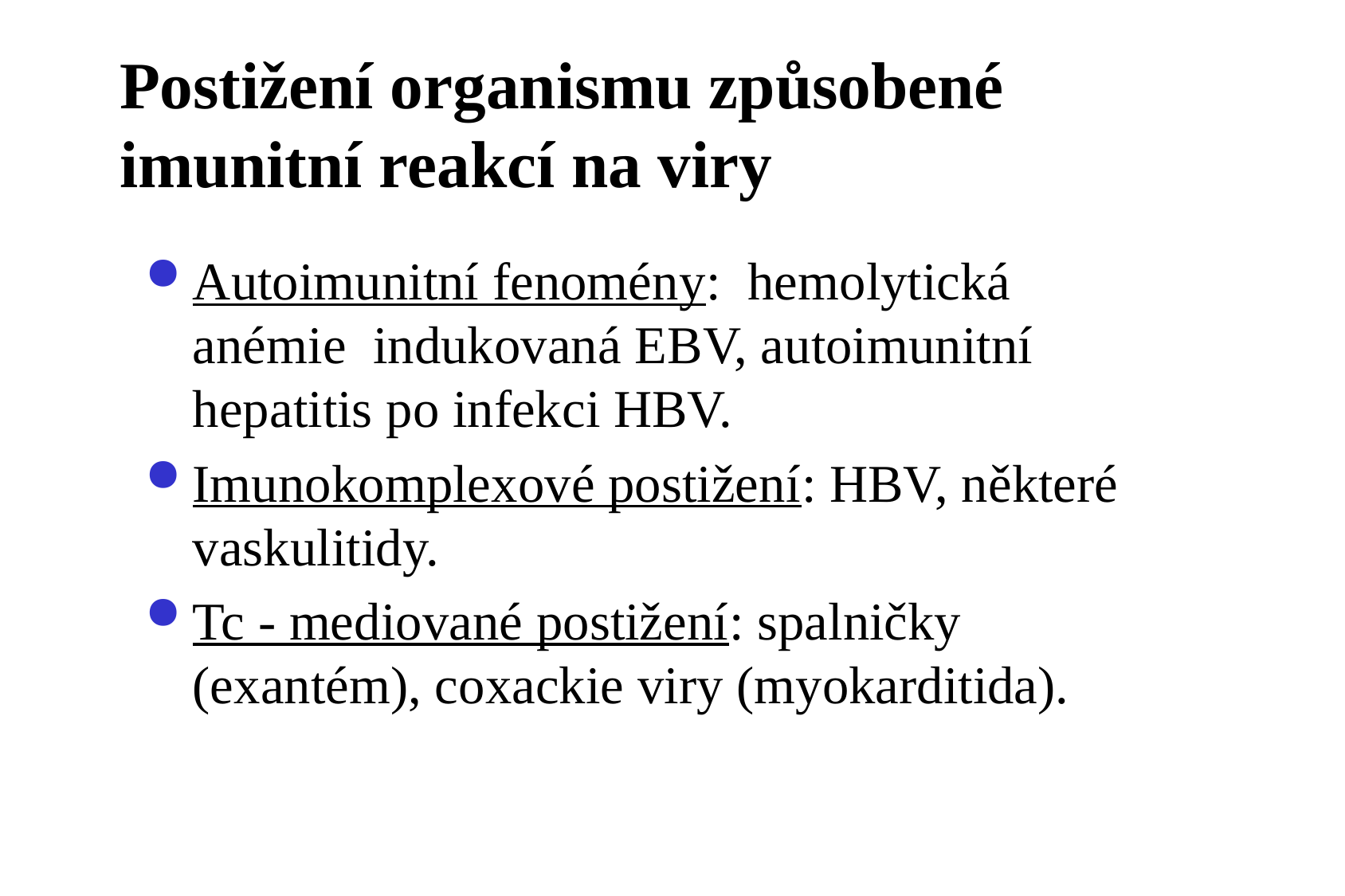

# Postižení organismu způsobené imunitní reakcí na viry
Autoimunitní fenomény:  hemolytická anémie  indukovaná EBV, autoimunitní hepatitis po infekci HBV.
Imunokomplexové postižení: HBV, některé vaskulitidy.
Tc - mediované postižení: spalničky (exantém), coxackie viry (myokarditida).